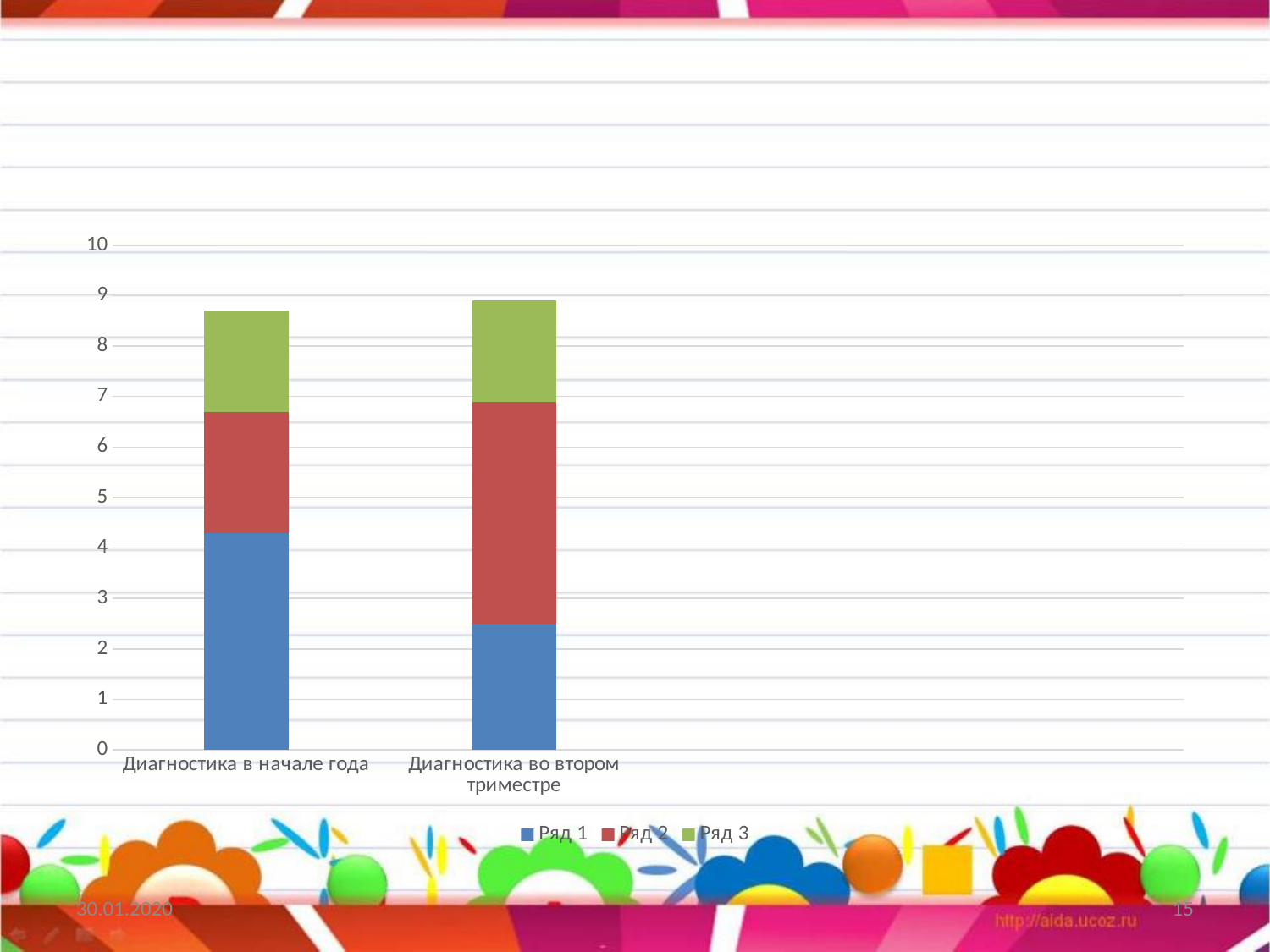

#

### Chart

| Category | Ряд 1 | Ряд 2 | Ряд 3 |
|---|---|---|---|
| Диагностика в начале года | 4.3 | 2.4 | 2.0 |
| Диагностика во втором триместре | 2.5 | 4.4 | 2.0 |
30.01.2020
15